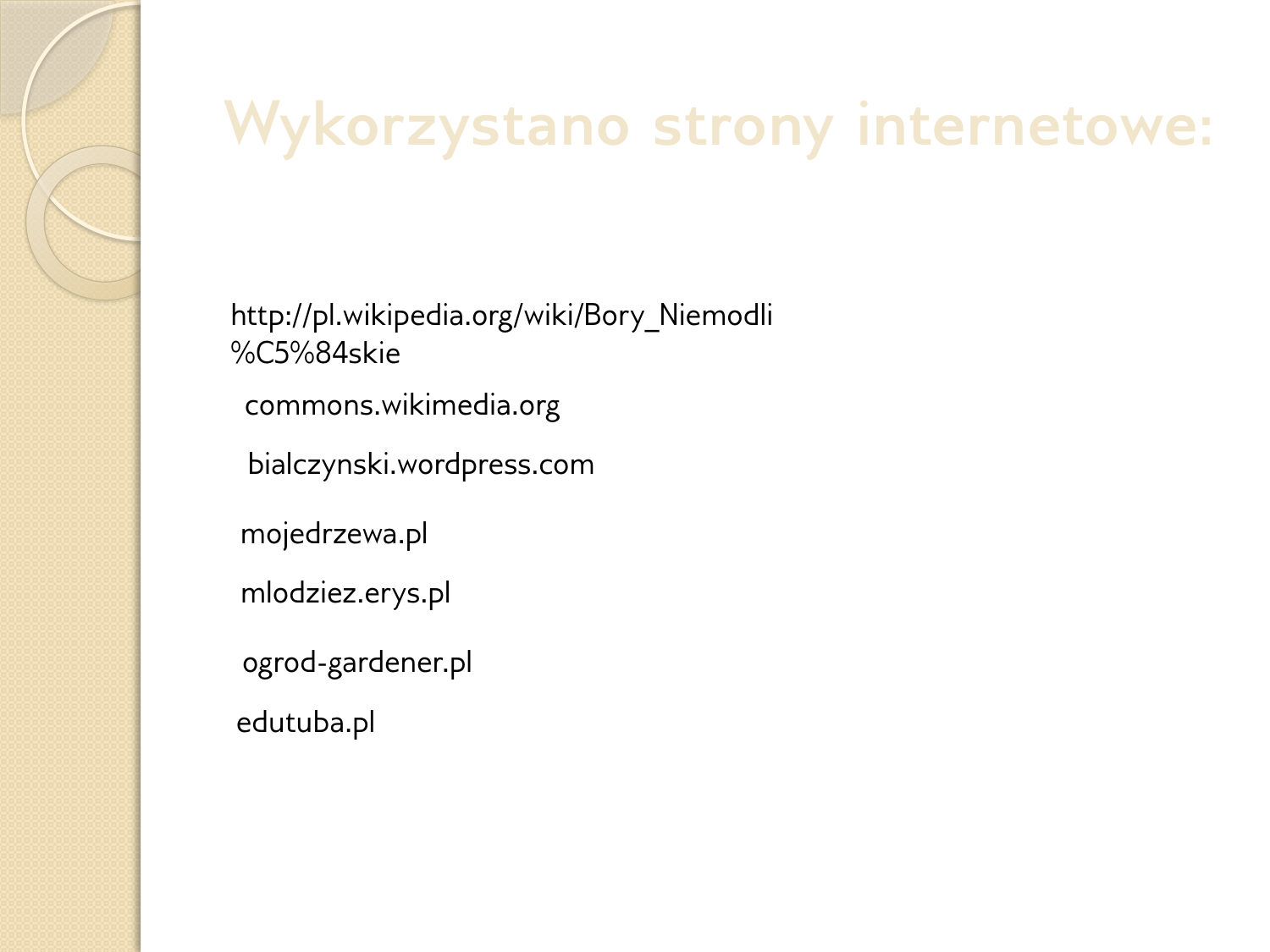

# Wykorzystano strony internetowe:

http://pl.wikipedia.org/wiki/Bory_Niemodli%C5%84skie
commons.wikimedia.org
bialczynski.wordpress.com
mojedrzewa.pl
mlodziez.erys.pl
ogrod-gardener.pl
edutuba.pl